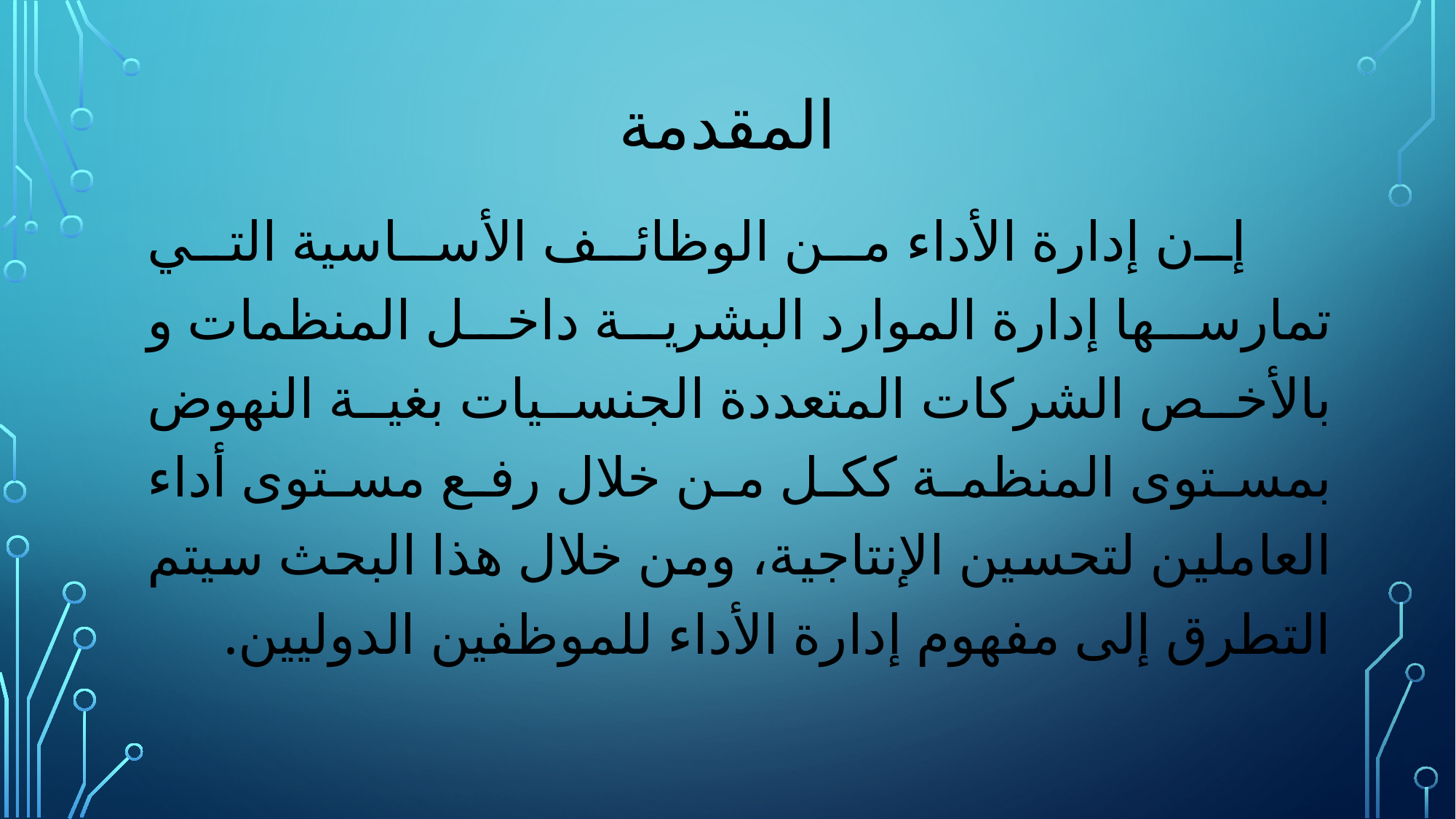

# المقدمة
      إن إدارة الأداء من الوظائف الأساسية التي تمارسها إدارة الموارد البشرية داخل المنظمات و بالأخص الشركات المتعددة الجنسيات بغية النهوض بمستوى المنظمة ككل من خلال رفع مستوى أداء العاملين لتحسين الإنتاجية، ومن خلال هذا البحث سيتم التطرق إلى مفهوم إدارة الأداء للموظفين الدوليين.